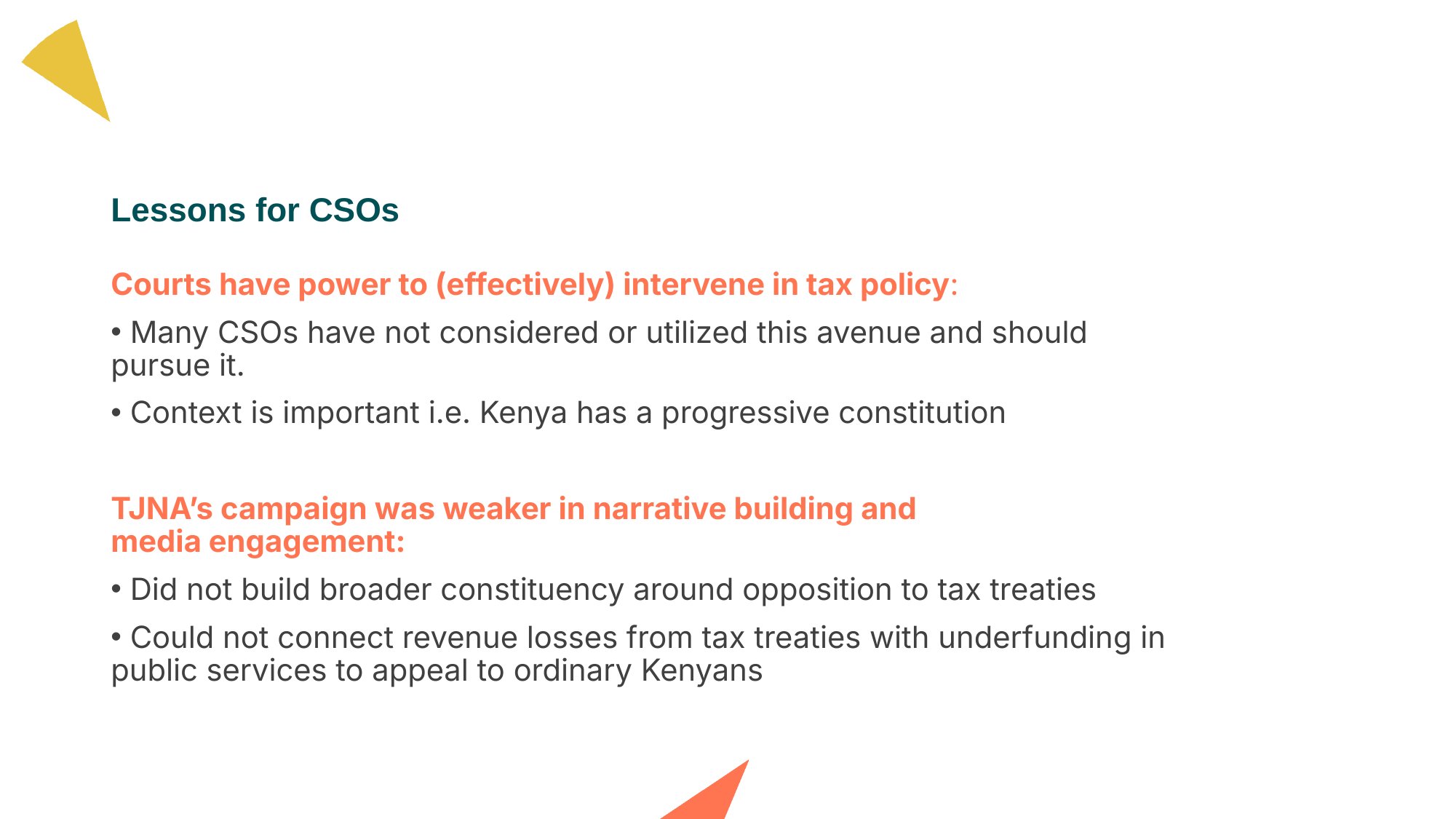

# Lessons for CSOs
Courts have power to (effectively) intervene in tax policy: ​
 Many CSOs have not considered or utilized this avenue and should pursue it.​
 Context is important i.e. Kenya has a progressive constitution​

TJNA’s campaign was weaker in narrative building and media engagement: ​
 Did not build broader constituency around opposition to tax treaties​
 Could not connect revenue losses from tax treaties with underfunding in public services to appeal to ordinary Kenyans​